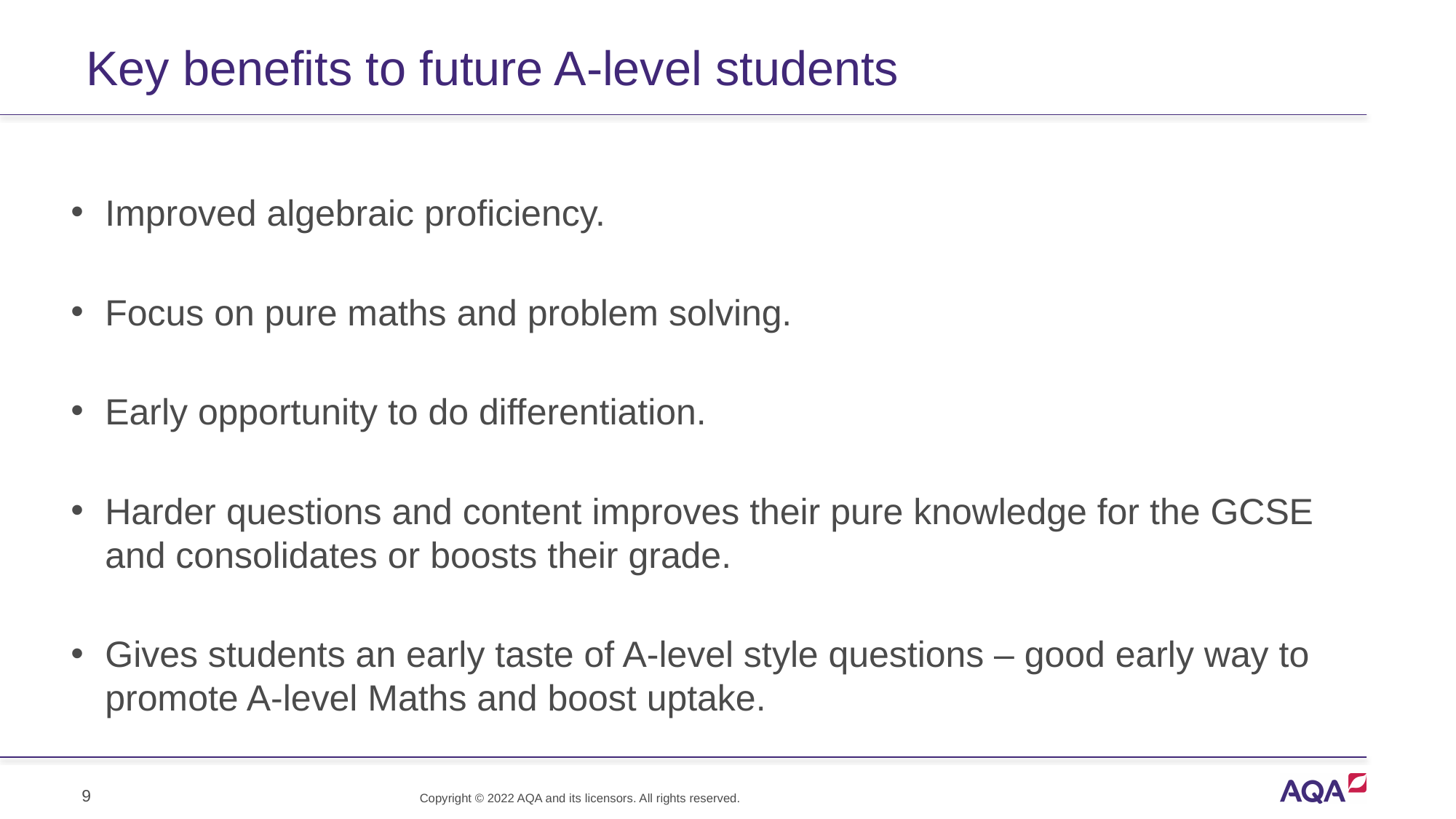

# Key benefits to future A-level students
Improved algebraic proficiency.

Focus on pure maths and problem solving.

Early opportunity to do differentiation.

Harder questions and content improves their pure knowledge for the GCSE and consolidates or boosts their grade.

Gives students an early taste of A-level style questions – good early way to promote A-level Maths and boost uptake.

9
Copyright © 2022 AQA and its licensors. All rights reserved.